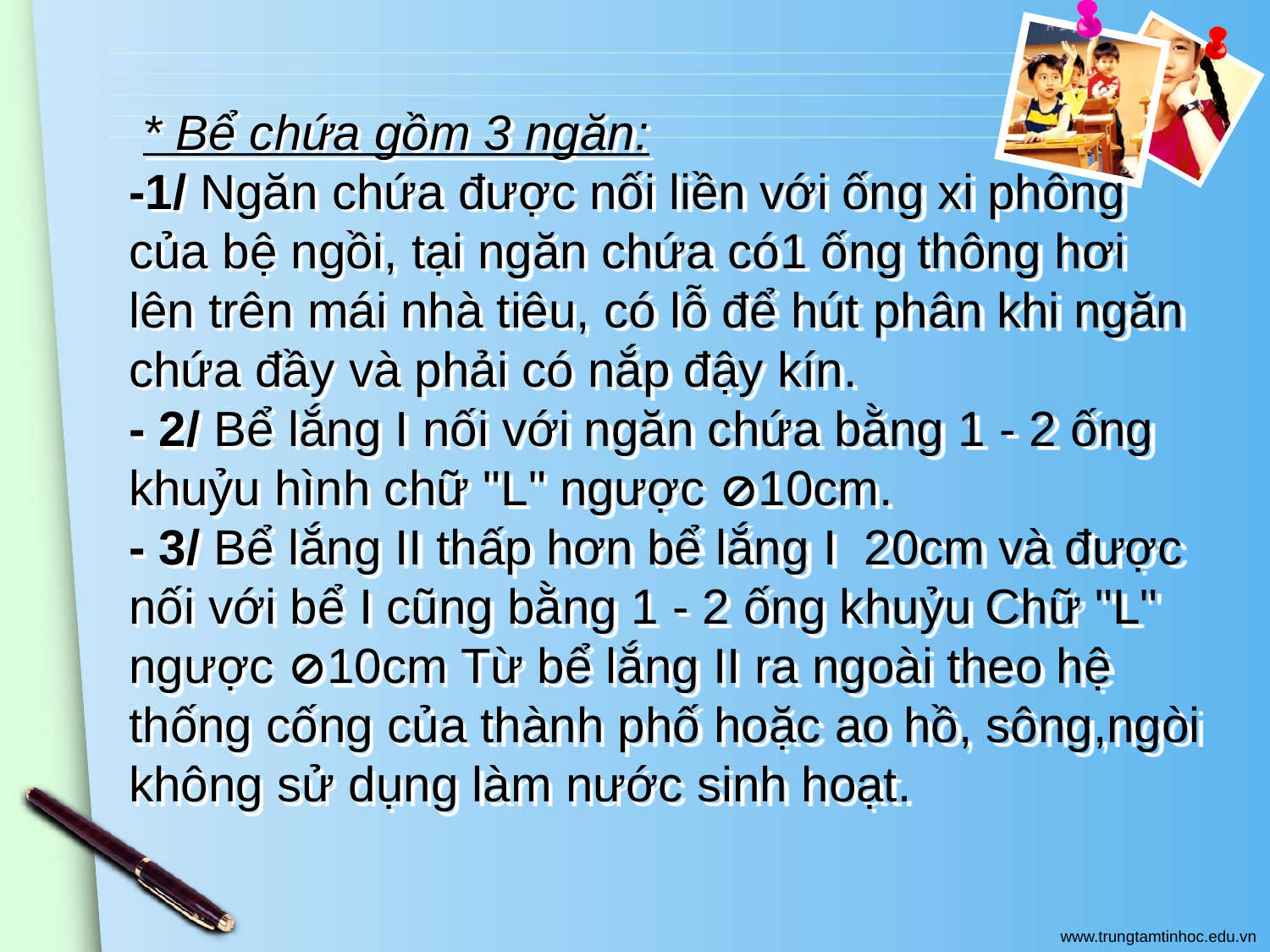

* Bể chứa gồm 3 ngăn:
-1/ Ngăn chứa được nối liền với ống xi phông của bệ ngồi, tại ngăn chứa có1 ống thông hơi lên trên mái nhà tiêu, có lỗ để hút phân khi ngăn chứa đầy và phải có nắp đậy kín.
- 2/ Bể lắng I nối với ngăn chứa bằng 1 - 2 ống khuỷu hình chữ "L" ngược ∅10cm.
- 3/ Bể lắng II thấp hơn bể lắng I  20cm và được nối với bể I cũng bằng 1 - 2 ống khuỷu Chữ "L" ngược ∅10cm Từ bể lắng II ra ngoài theo hệ thống cống của thành phố hoặc ao hồ, sông,ngòi không sử dụng làm nước sinh hoạt.